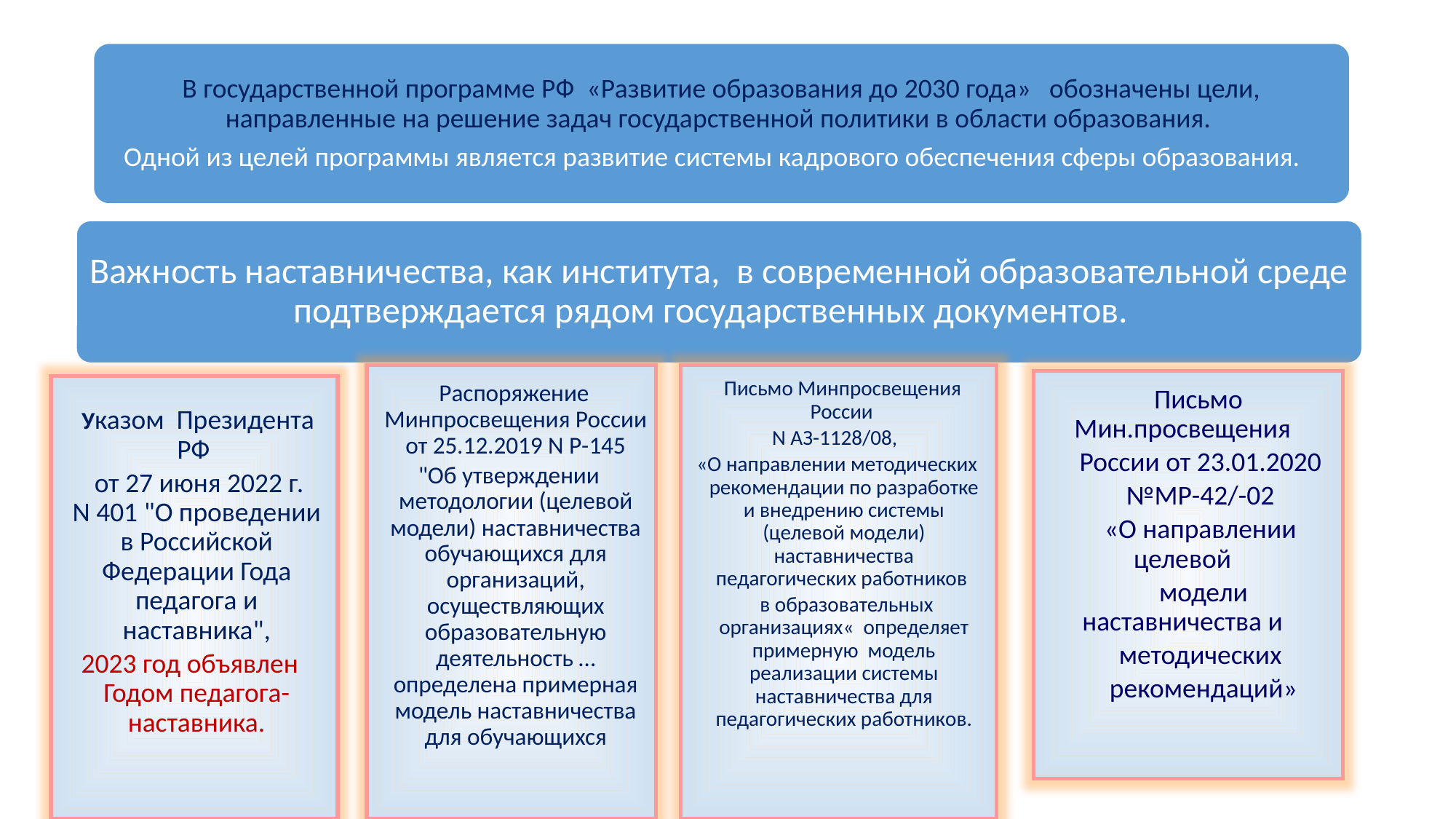

В государственной программе РФ  «Развитие образования до 2030 года»   обозначены цели, направленные на решение задач государственной политики в области образования.
Одной из целей программы является развитие системы кадрового обеспечения сферы образования.
#
Важность наставничества, как института,  в современной образовательной среде подтверждается рядом государственных документов.

  Распоряжение Минпросвещения России от 25.12.2019 N Р-145
"Об утверждении методологии (целевой модели) наставничества обучающихся для организаций, осуществляющих образовательную деятельность … определена примерная модель наставничества для обучающихся

  Письмо Минпросвещения России
N АЗ-1128/08,
«О направлении методических рекомендации по разработке и внедрению системы (целевой модели) наставничества педагогических работников
    в образовательных организациях«  определяет примерную  модель реализации системы наставничества для педагогических работников.

   Указом  Президента РФ
   от 27 июня 2022 г. N 401 "О проведении в Российской Федерации Года педагога и наставника",
2023 год объявлен Годом педагога-наставника.

    Письмо Мин.просвещения
     России от 23.01.2020
     №МР-42/-02
    «О направлении целевой
     модели наставничества и
     методических
     рекомендаций»